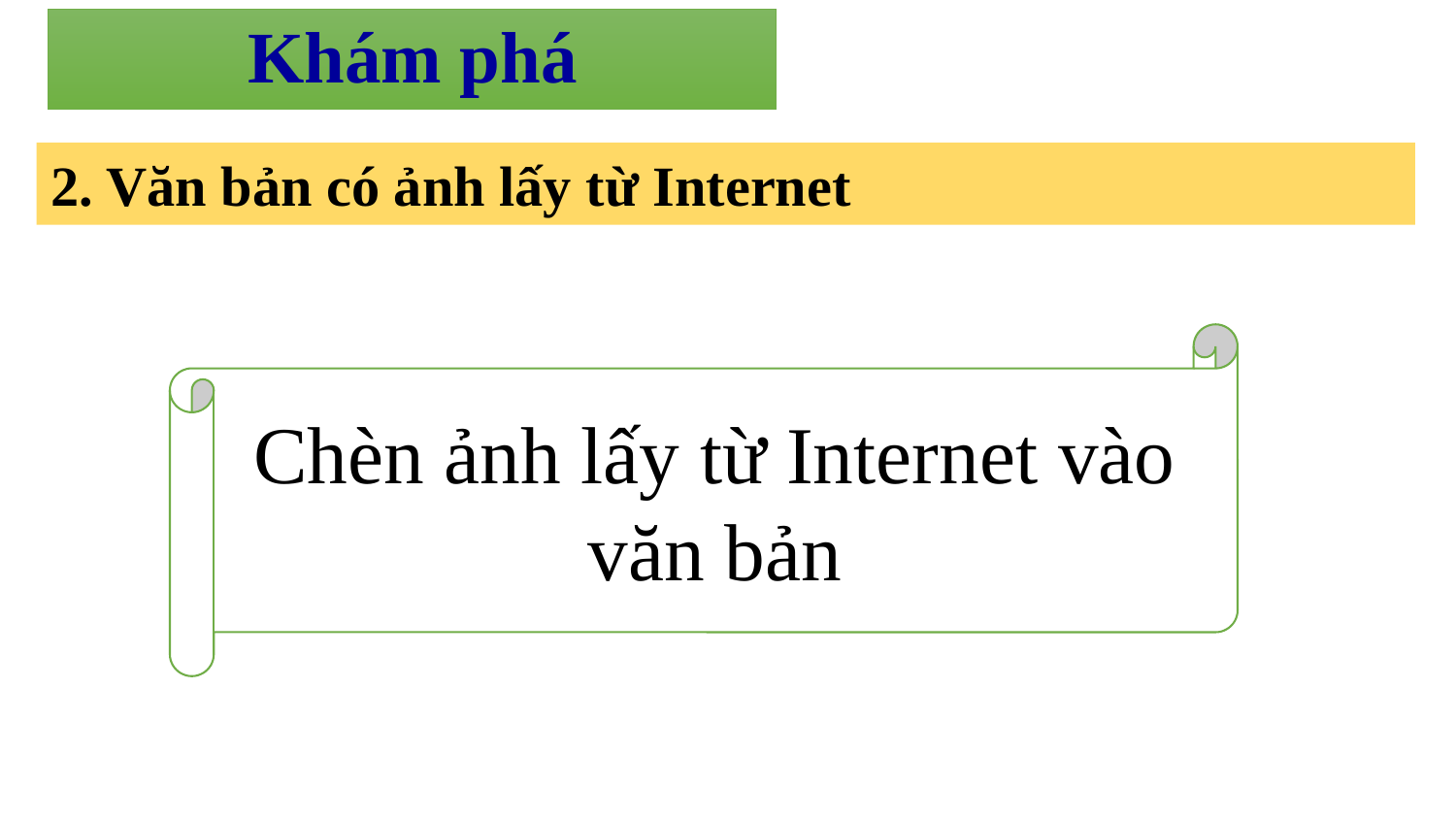

Khám phá
2. Văn bản có ảnh lấy từ Internet

Chèn ảnh lấy từ Internet vào văn bản